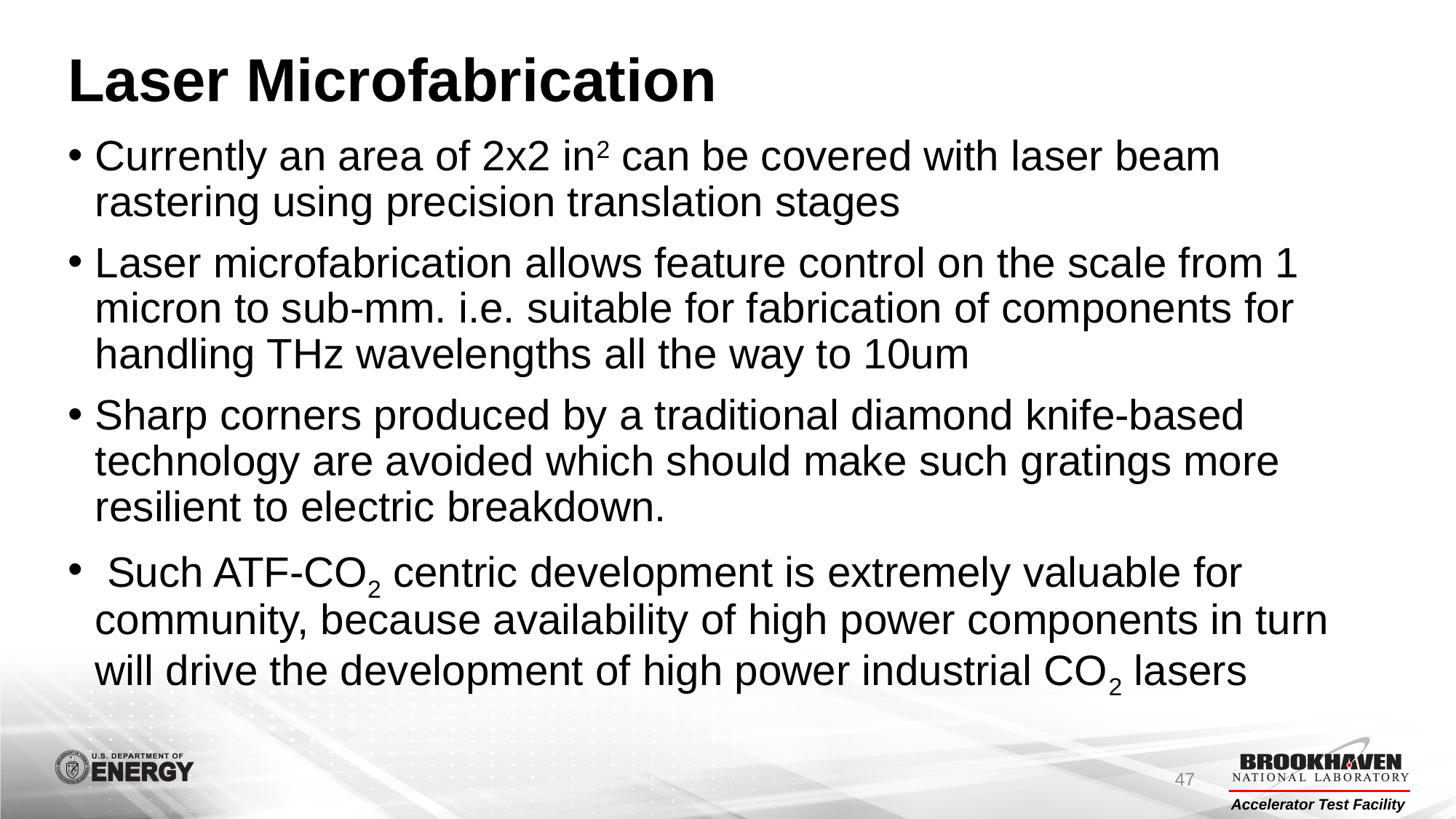

# Laser Microfabrication
Currently an area of 2x2 in2 can be covered with laser beam rastering using precision translation stages
Laser microfabrication allows feature control on the scale from 1 micron to sub-mm. i.e. suitable for fabrication of components for handling THz wavelengths all the way to 10um
Sharp corners produced by a traditional diamond knife-based technology are avoided which should make such gratings more resilient to electric breakdown.
 Such ATF-CO2 centric development is extremely valuable for community, because availability of high power components in turn will drive the development of high power industrial CO2 lasers

47